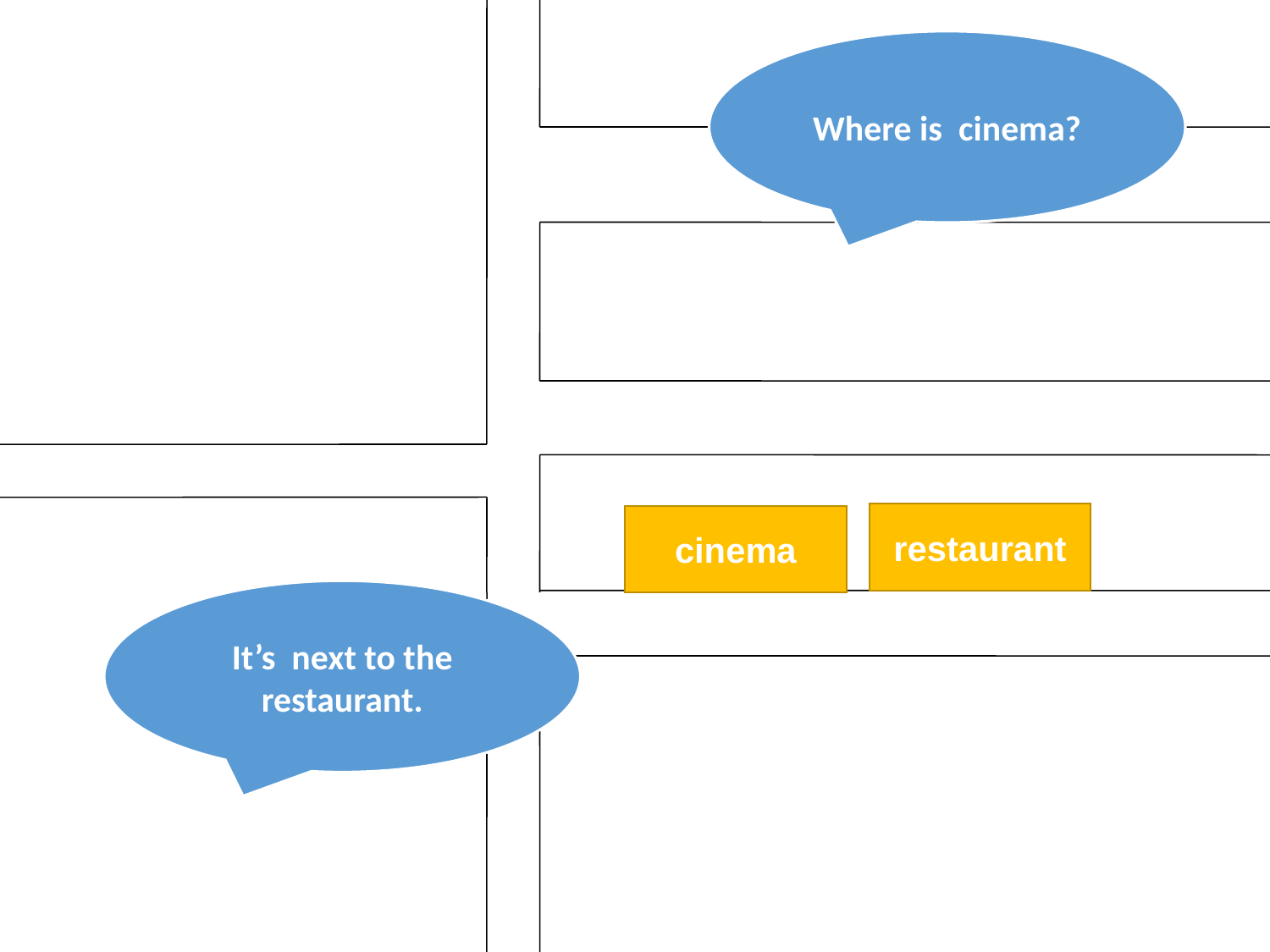

Where is  cinema?

restaurant
cinema
It’s  next to the restaurant.